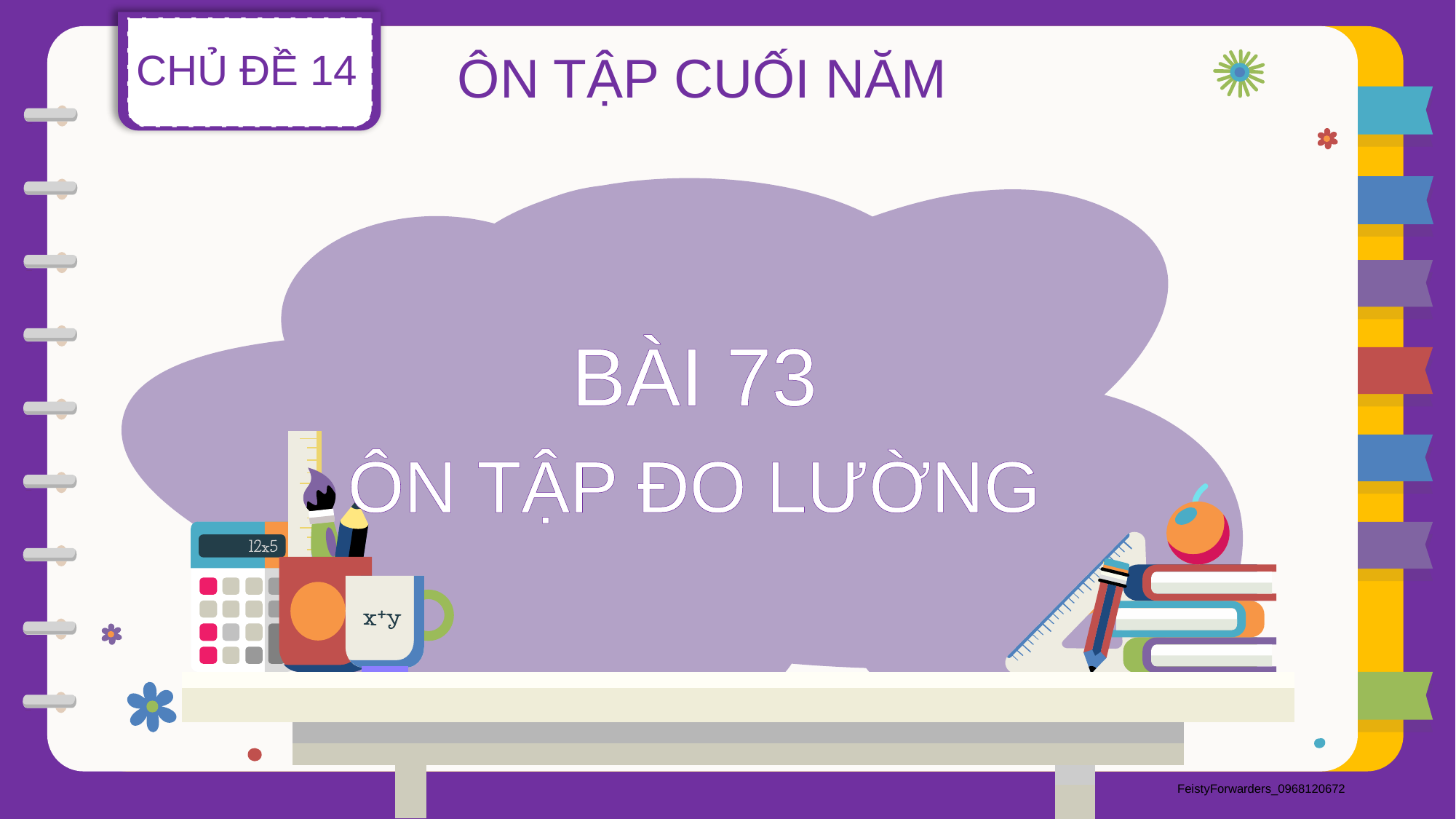

CHỦ ĐỀ 14
ÔN TẬP CUỐI NĂM
BÀI 73
ÔN TẬP ĐO LƯỜNG